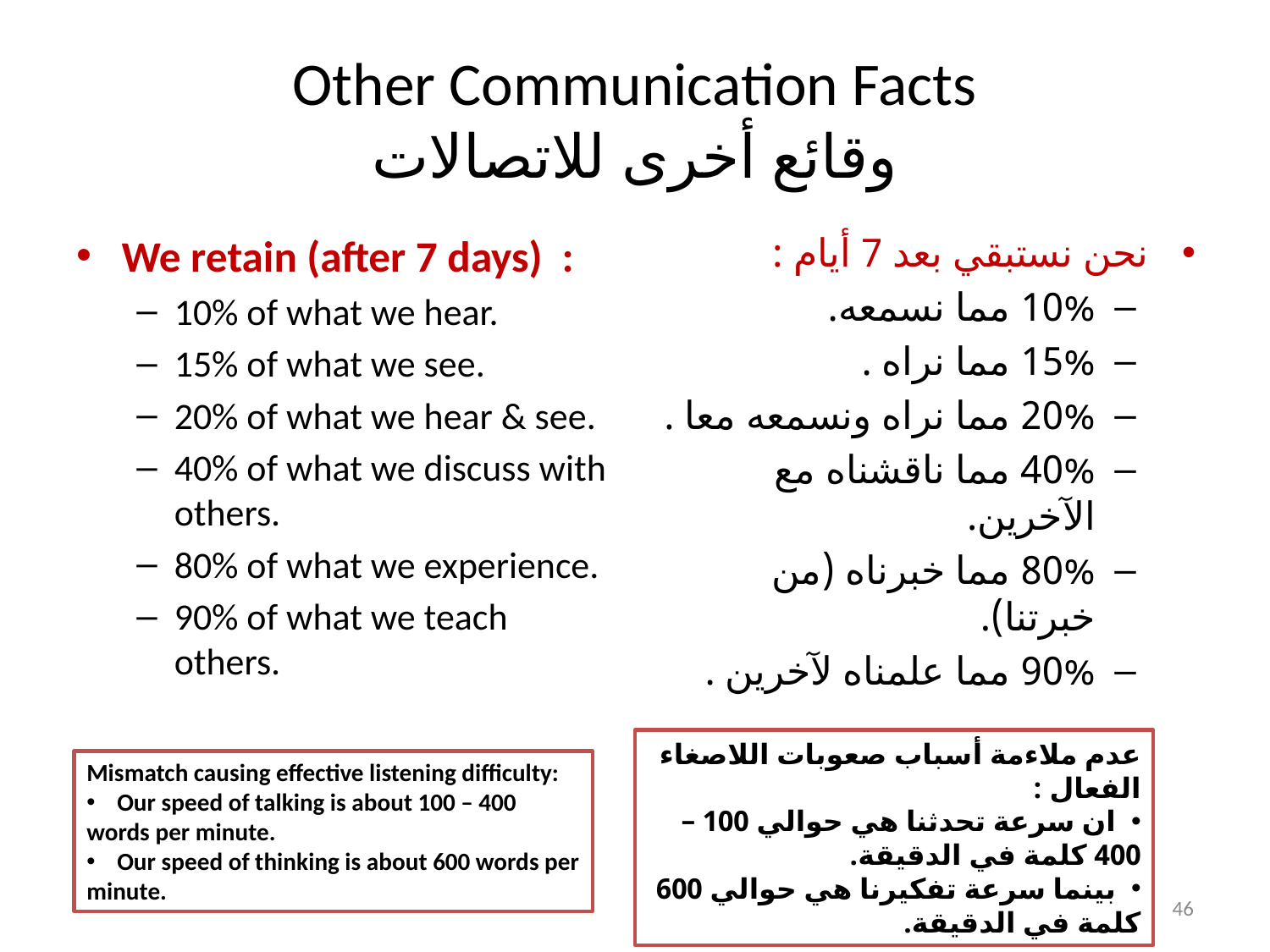

# Other Communication Facts وقائع أخرى للاتصالات
We retain (after 7 days)  :
10% of what we hear.
15% of what we see.
20% of what we hear & see.
40% of what we discuss with others.
80% of what we experience.
90% of what we teach others.
نحن نستبقي بعد 7 أيام :
10% مما نسمعه.
15% مما نراه .
20% مما نراه ونسمعه معا .
40% مما ناقشناه مع الآخرين.
80% مما خبرناه (من خبرتنا).
90% مما علمناه لآخرين .
عدم ملاءمة أسباب صعوبات اللاصغاء الفعال :
  ان سرعة تحدثنا هي حوالي 100 – 400 كلمة في الدقيقة.
  بينما سرعة تفكيرنا هي حوالي 600 كلمة في الدقيقة.
Mismatch causing effective listening difficulty:
    Our speed of talking is about 100 – 400   words per minute.
    Our speed of thinking is about 600 words per minute.
46